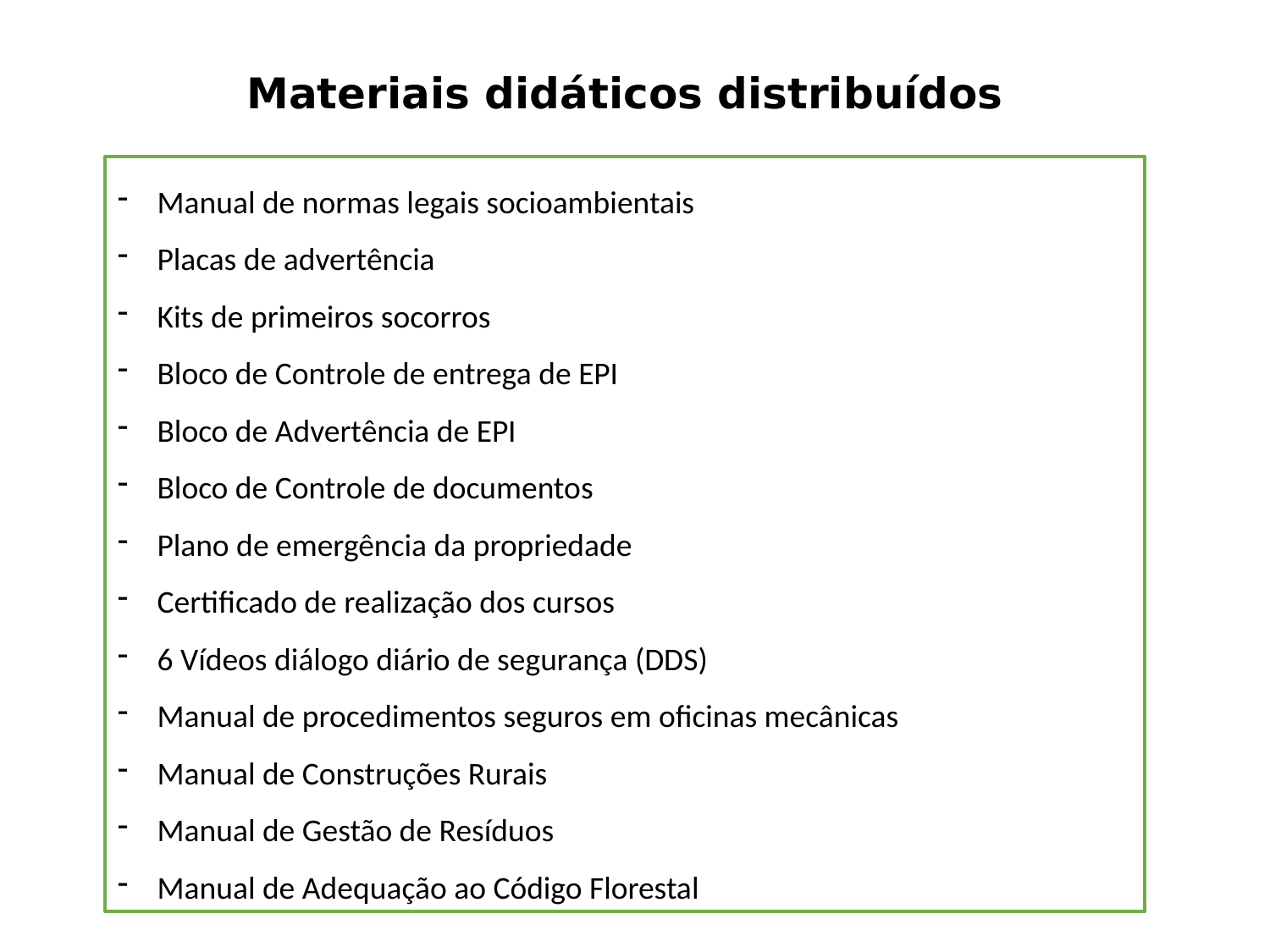

Materiais didáticos distribuídos
Manual de normas legais socioambientais
Placas de advertência
Kits de primeiros socorros
Bloco de Controle de entrega de EPI
Bloco de Advertência de EPI
Bloco de Controle de documentos
Plano de emergência da propriedade
Certificado de realização dos cursos
6 Vídeos diálogo diário de segurança (DDS)
Manual de procedimentos seguros em oficinas mecânicas
Manual de Construções Rurais
Manual de Gestão de Resíduos
Manual de Adequação ao Código Florestal